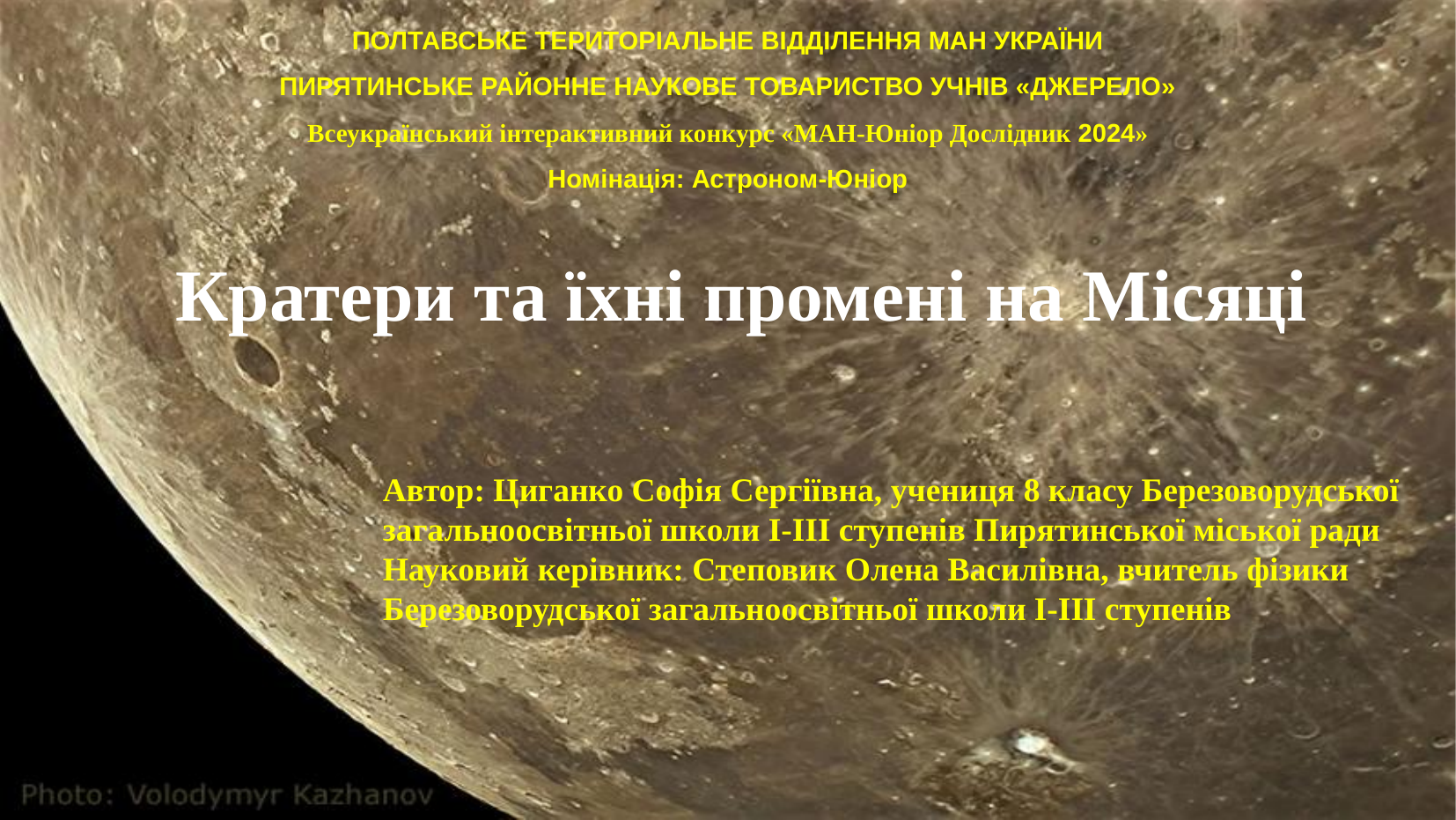

ПОЛТАВСЬКЕ ТЕРИТОРІАЛЬНЕ ВІДДІЛЕННЯ МАН УКРАЇНИ
ПИРЯТИНСЬКЕ РАЙОННЕ НАУКОВЕ ТОВАРИСТВО УЧНІВ «ДЖЕРЕЛО»
Всеукраїнський інтерактивний конкурс «МАН-Юніор Дослідник 2024»
Номінація: Астроном-Юніор
 Кратери та їхні промені на Місяці
Автор: Циганко Софія Сергіївна, учениця 8 класу Березоворудської загальноосвітньої школи І-ІІІ ступенів Пирятинської міської ради
Науковий керівник: Степовик Олена Василівна, вчитель фізики Березоворудської загальноосвітньої школи І-ІІІ ступенів